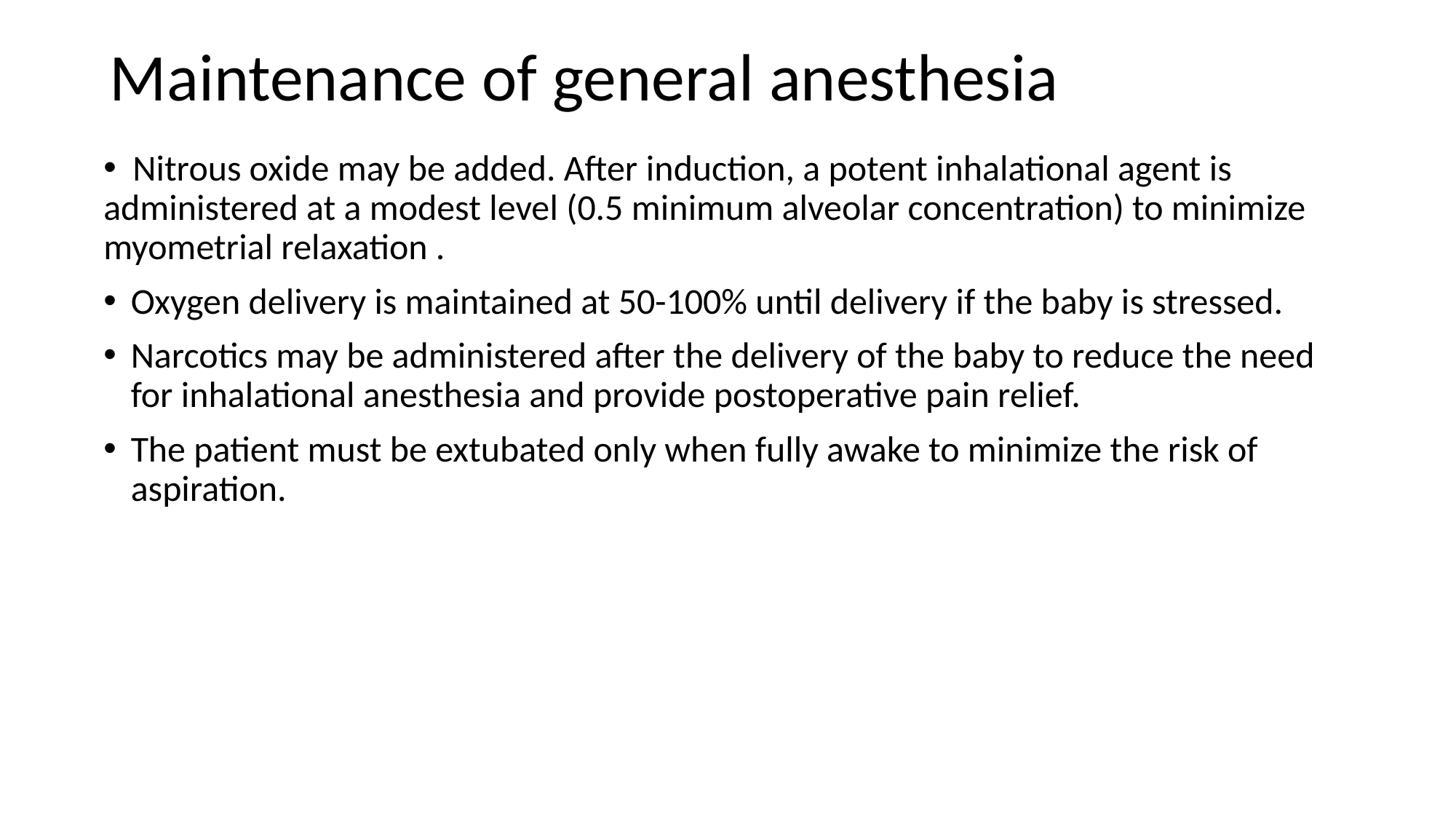

# Maintenance of general anesthesia
  Nitrous oxide may be added. After induction, a potent inhalational agent is administered at a modest level (0.5 minimum alveolar concentration) to minimize myometrial relaxation .
Oxygen delivery is maintained at 50-100% until delivery if the baby is stressed.
Narcotics may be administered after the delivery of the baby to reduce the need for inhalational anesthesia and provide postoperative pain relief.
The patient must be extubated only when fully awake to minimize the risk of aspiration.